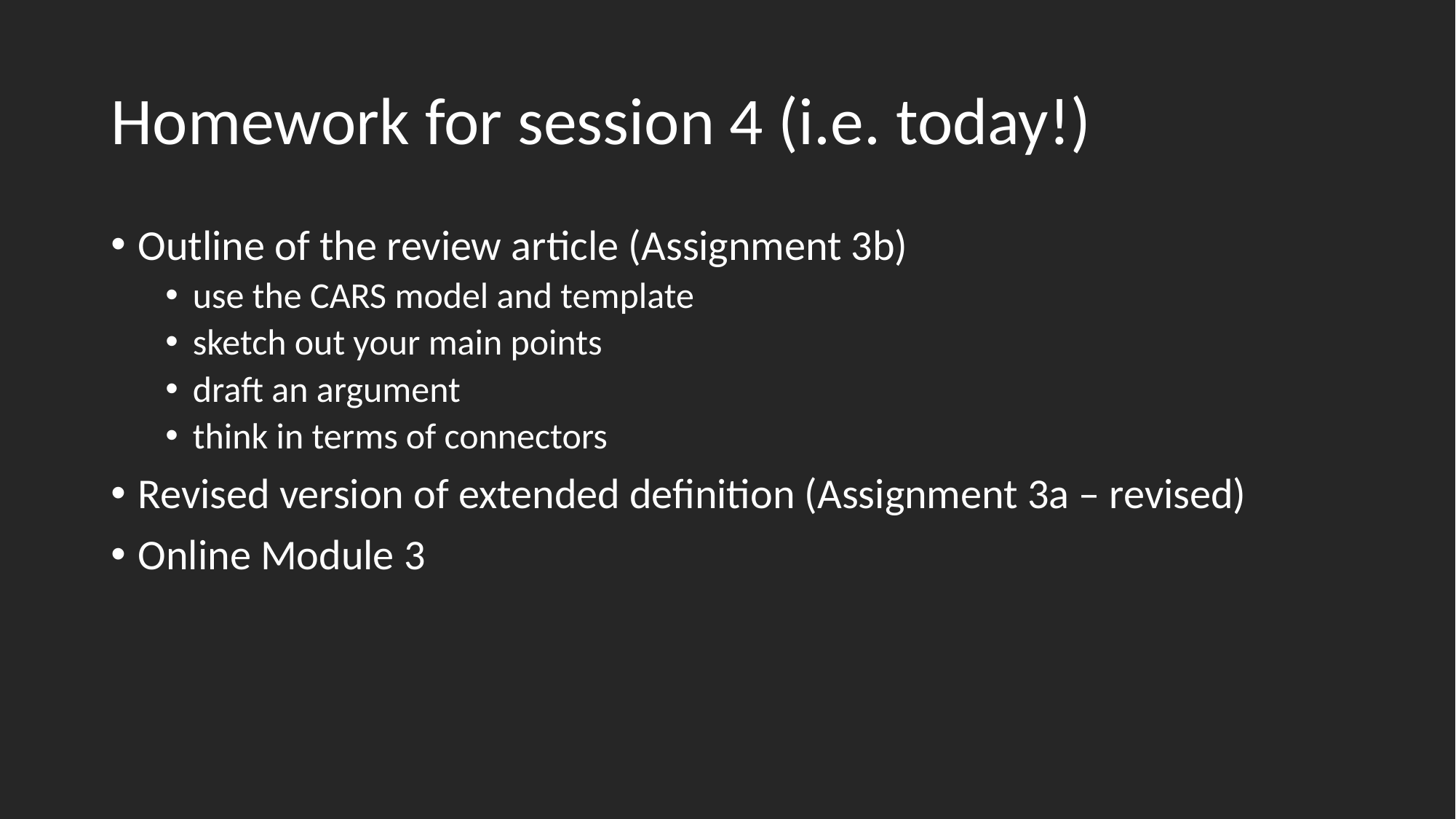

# Homework for session 4 (i.e. today!)
Outline of the review article (Assignment 3b)
use the CARS model and template
sketch out your main points
draft an argument
think in terms of connectors
Revised version of extended definition (Assignment 3a – revised)
Online Module 3